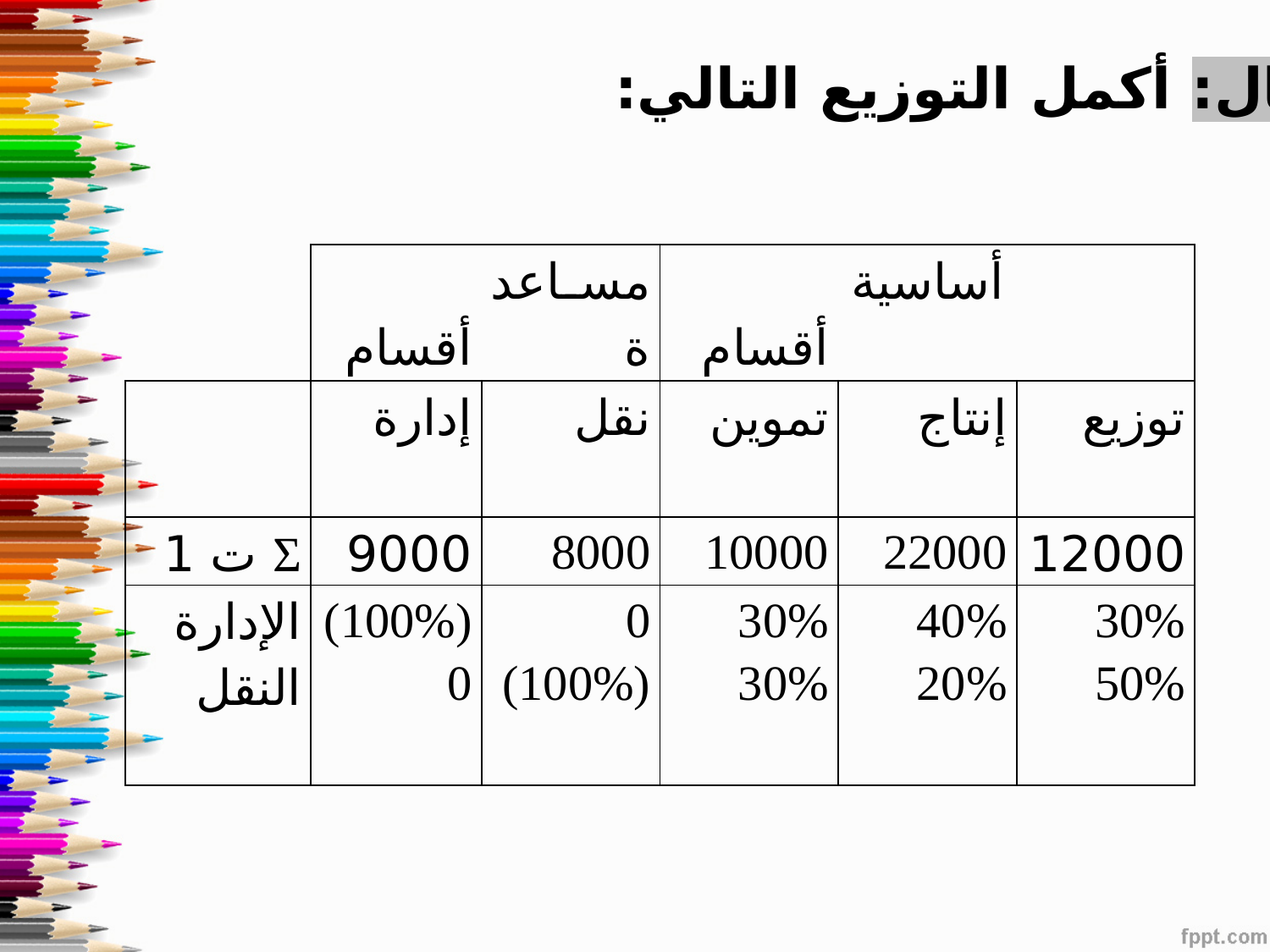

مثال: أكمل التوزيع التالي:
|  | أقسام | مساعدة | أقسام | أساسية |  |
| --- | --- | --- | --- | --- | --- |
|  | إدارة | نقل | تموين | إنتاج | توزيع |
| Σ ت 1 | 9000 | 8000 | 10000 | 22000 | 12000 |
| الإدارة النقل | (100%) 0 | 0 (100%) | 30% 30% | 40% 20% | 30% 50% |